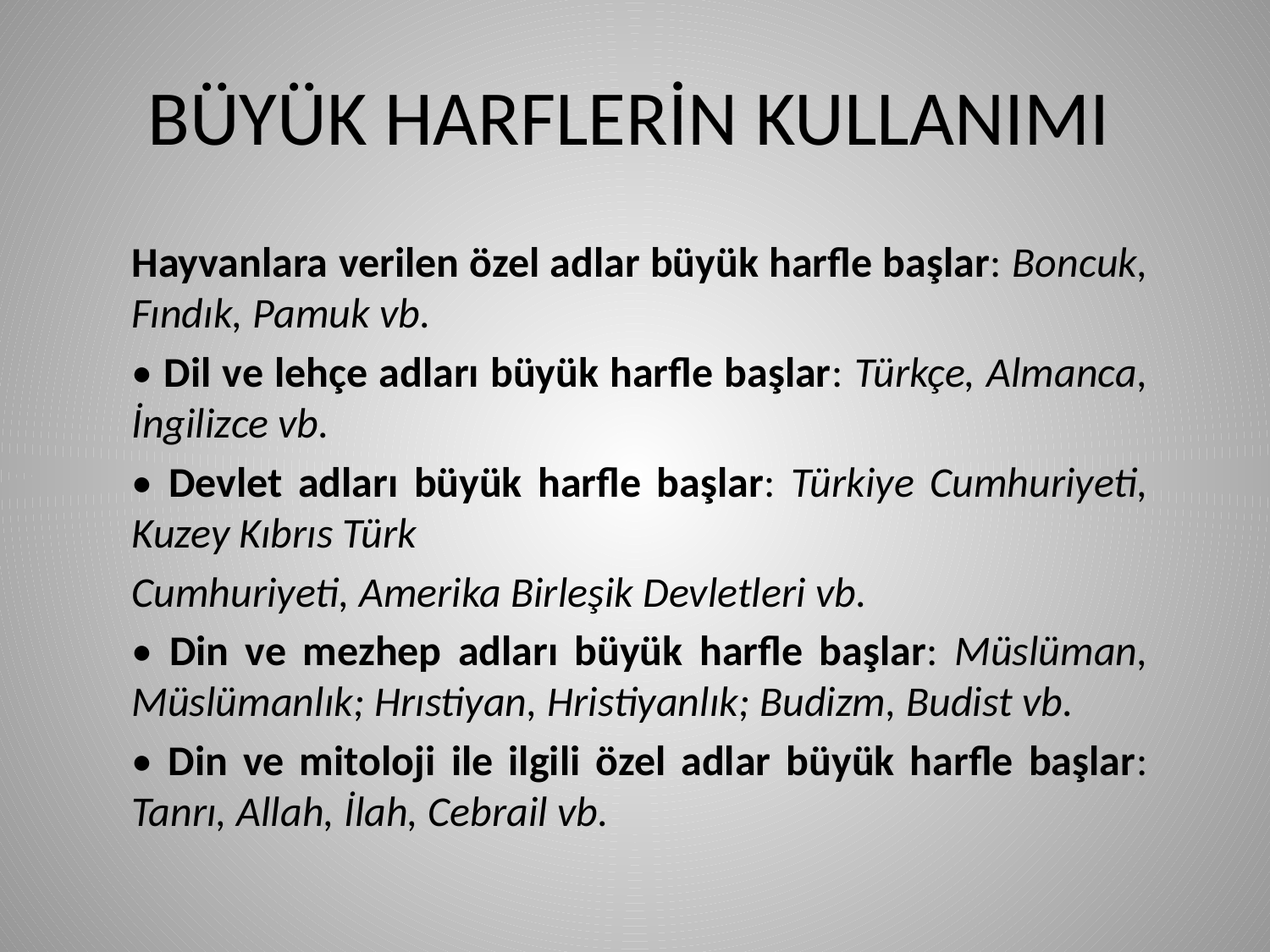

# BÜYÜK HARFLERİN KULLANIMI
Hayvanlara verilen özel adlar büyük harfle başlar: Boncuk, Fındık, Pamuk vb.
• Dil ve lehçe adları büyük harfle başlar: Türkçe, Almanca, İngilizce vb.
• Devlet adları büyük harfle başlar: Türkiye Cumhuriyeti, Kuzey Kıbrıs Türk
Cumhuriyeti, Amerika Birleşik Devletleri vb.
• Din ve mezhep adları büyük harfle başlar: Müslüman, Müslümanlık; Hrıstiyan, Hristiyanlık; Budizm, Budist vb.
• Din ve mitoloji ile ilgili özel adlar büyük harfle başlar: Tanrı, Allah, İlah, Cebrail vb.